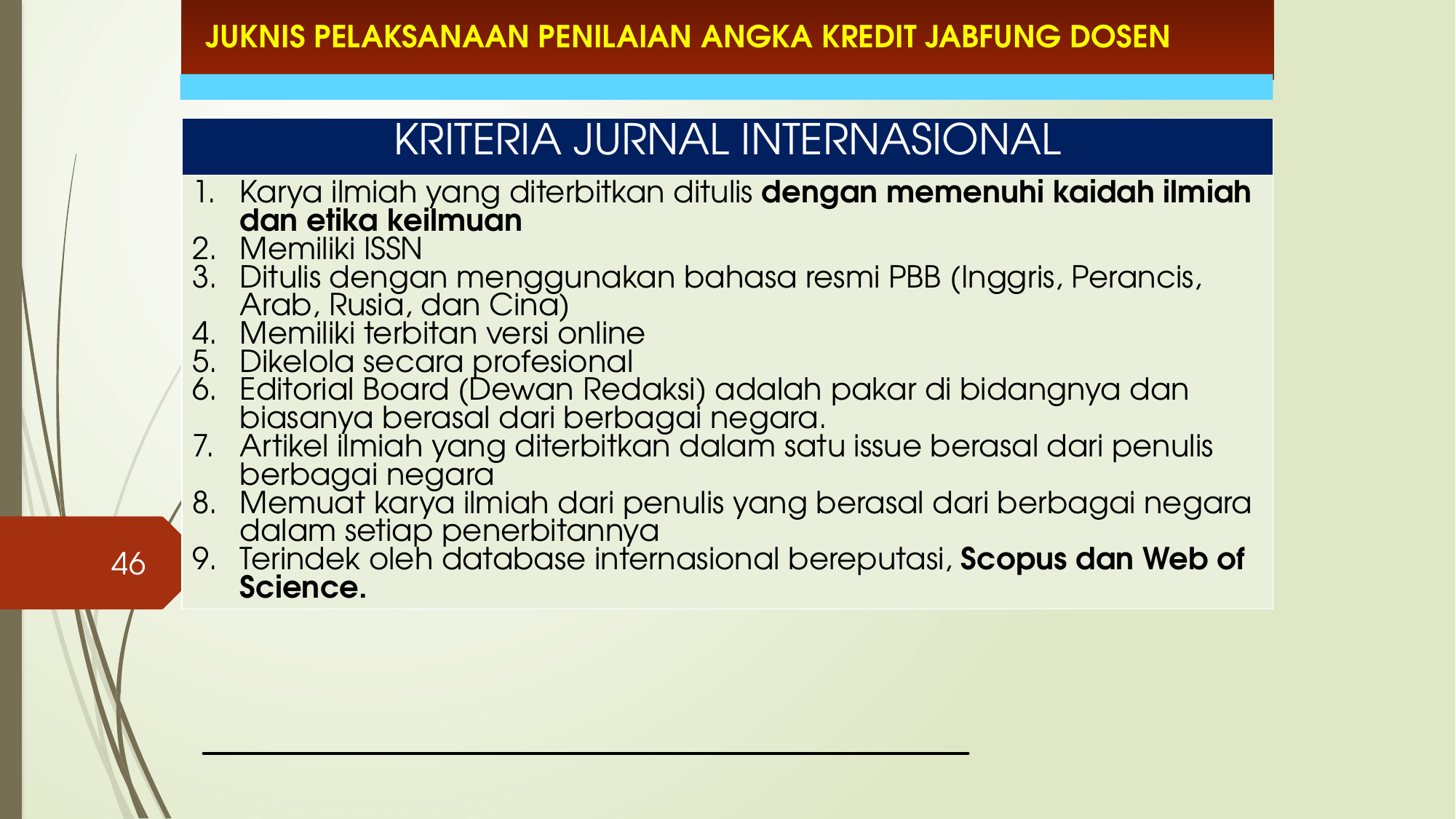

JUKNIS PELAKSANAAN PENILAIAN ANGKA KREDIT JABFUNG DOSEN

| KRITERIA JURNAL INTERNASIONAL |
| --- |
| Karya ilmiah yang diterbitkan ditulis dengan memenuhi kaidah ilmiah dan etika keilmuan Memiliki ISSN Ditulis dengan menggunakan bahasa resmi PBB (Inggris, Perancis, Arab, Rusia, dan Cina) Memiliki terbitan versi online Dikelola secara profesional Editorial Board (Dewan Redaksi) adalah pakar di bidangnya dan biasanya berasal dari berbagai negara. Artikel ilmiah yang diterbitkan dalam satu issue berasal dari penulis berbagai negara Memuat karya ilmiah dari penulis yang berasal dari berbagai negara dalam setiap penerbitannya Terindek oleh database internasional bereputasi, Scopus dan Web of Science. |
46